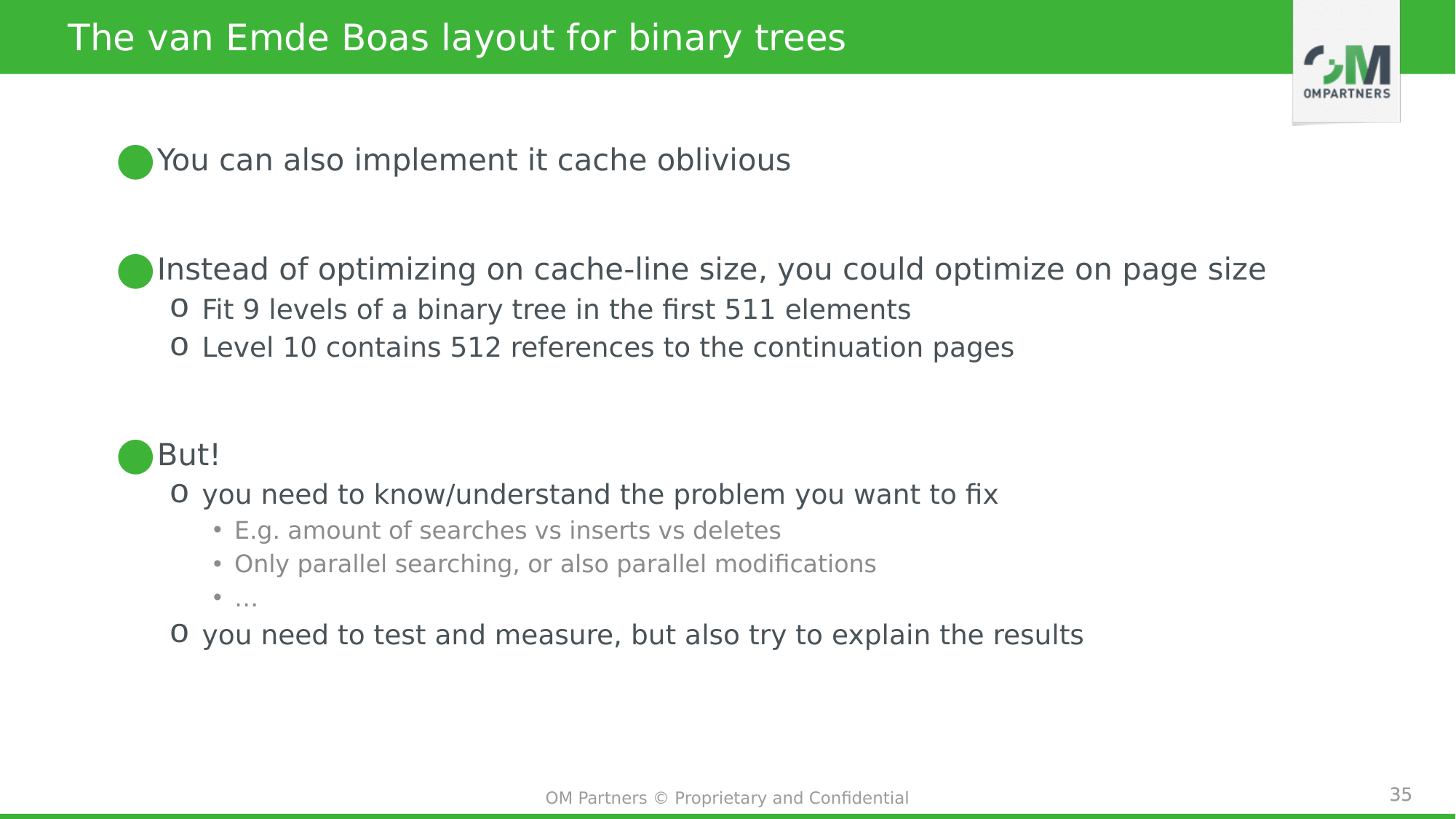

# The van Emde Boas layout for binary trees
You can also implement it cache oblivious

Instead of optimizing on cache-line size, you could optimize on page size
Fit 9 levels of a binary tree in the first 511 elements
Level 10 contains 512 references to the continuation pages

But!
you need to know/understand the problem you want to fix
E.g. amount of searches vs inserts vs deletes
Only parallel searching, or also parallel modifications
…
you need to test and measure, but also try to explain the results